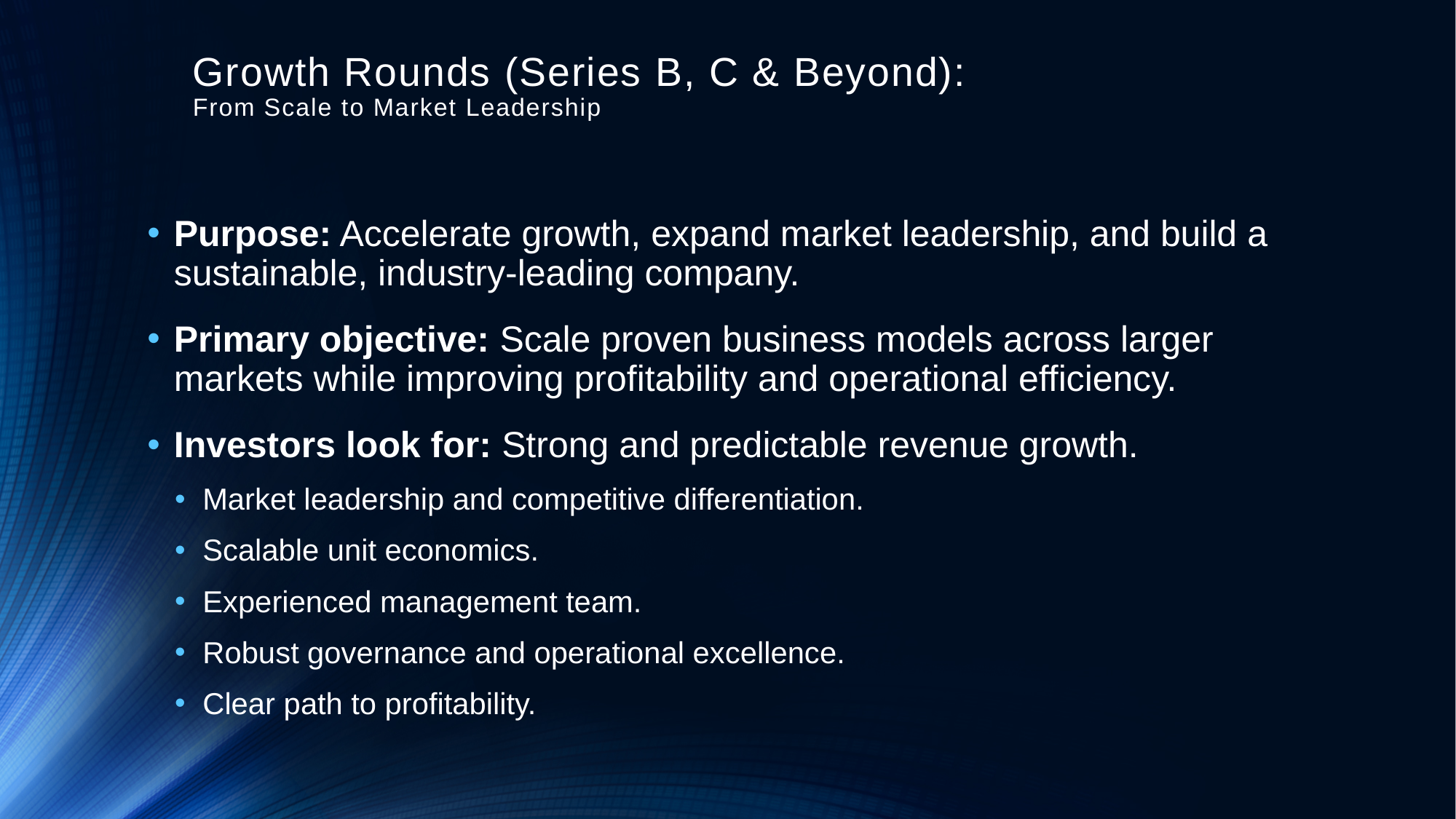

# Growth Rounds (Series B, C & Beyond): From Scale to Market Leadership
Purpose: Accelerate growth, expand market leadership, and build a sustainable, industry-leading company.
Primary objective: Scale proven business models across larger markets while improving profitability and operational efficiency.
Investors look for: Strong and predictable revenue growth.
Market leadership and competitive differentiation.
Scalable unit economics.
Experienced management team.
Robust governance and operational excellence.
Clear path to profitability.